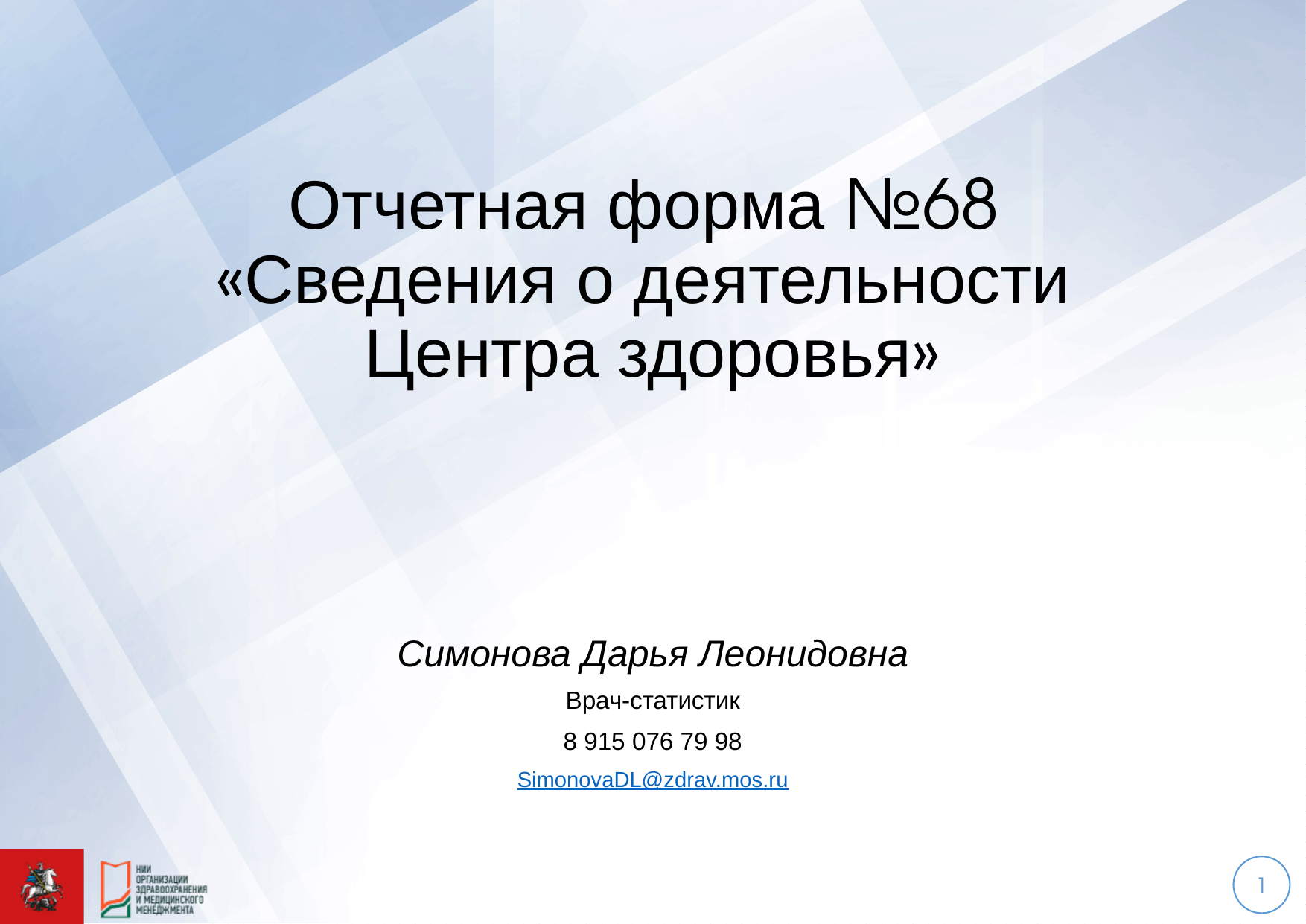

Отчетная форма №68
«Сведения о деятельности
Центра здоровья»
Симонова Дарья Леонидовна
Врач-статистик
8 915 076 79 98
SimonovaDL@zdrav.mos.ru